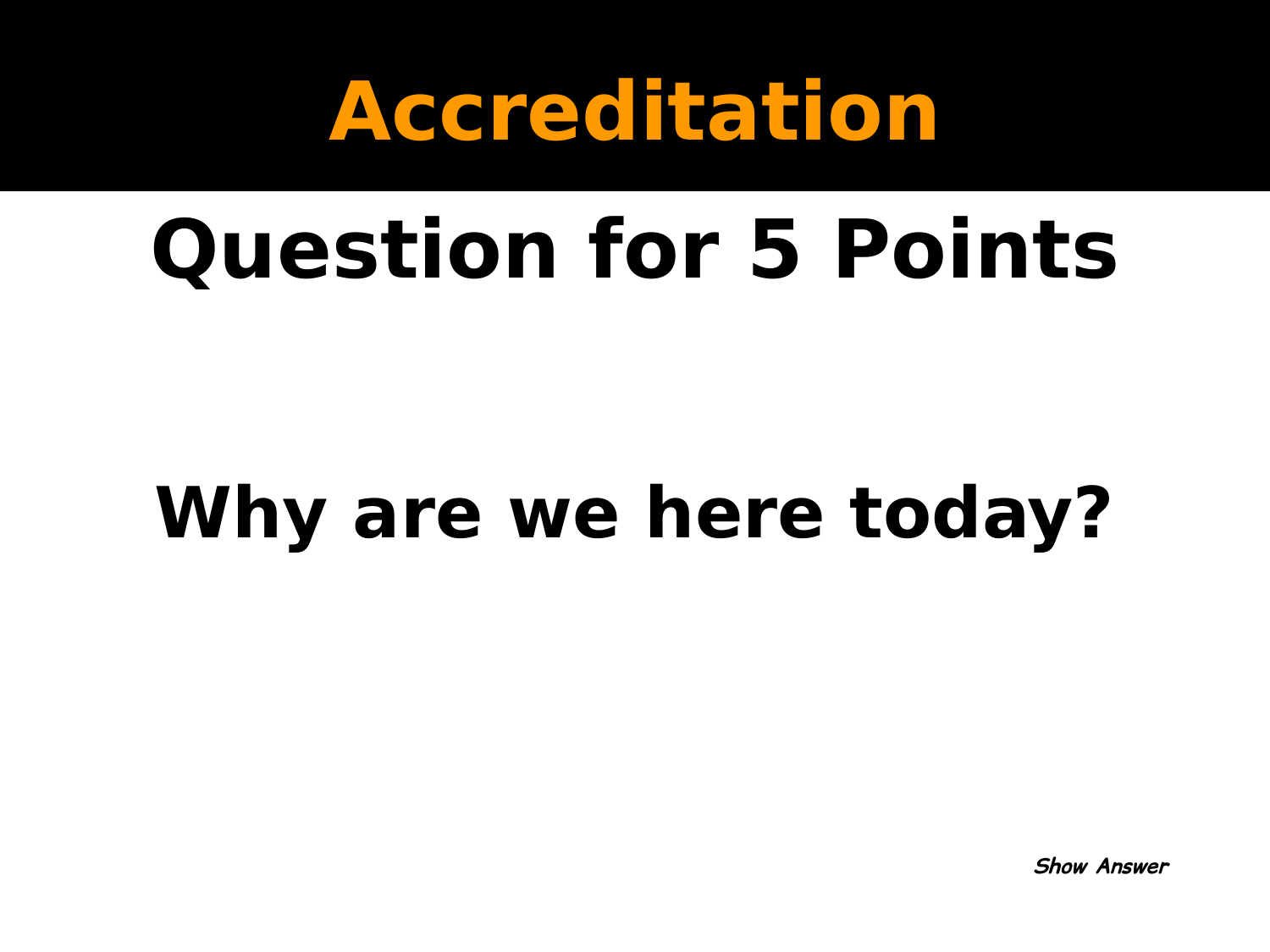

Accreditation
Question for 5 Points

Why are we here today?

Show Answer